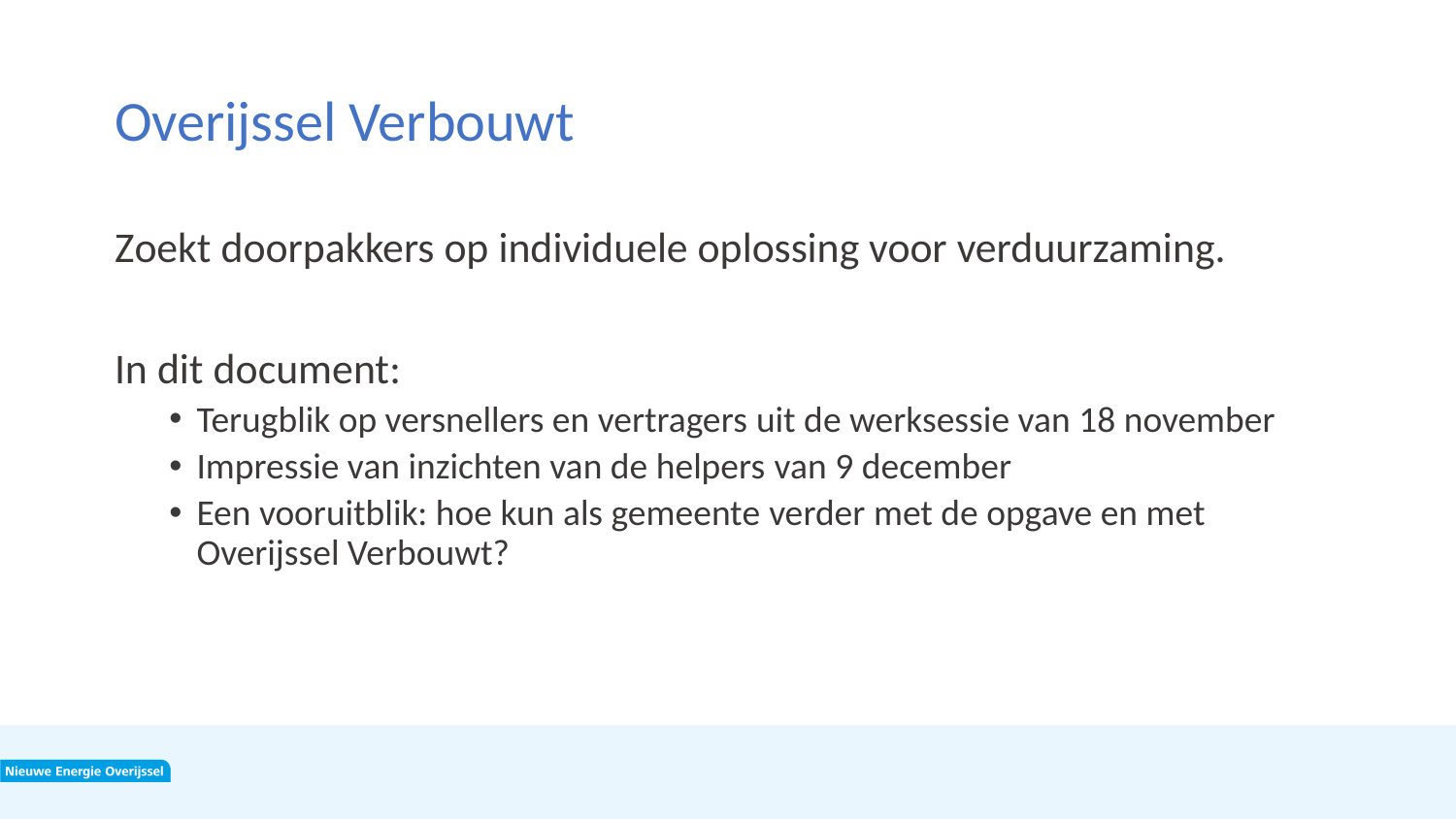

# Overijssel Verbouwt
Zoekt doorpakkers op individuele oplossing voor verduurzaming.

In dit document:
Terugblik op versnellers en vertragers uit de werksessie van 18 november
Impressie van inzichten van de helpers van 9 december
Een vooruitblik: hoe kun als gemeente verder met de opgave en met Overijssel Verbouwt?